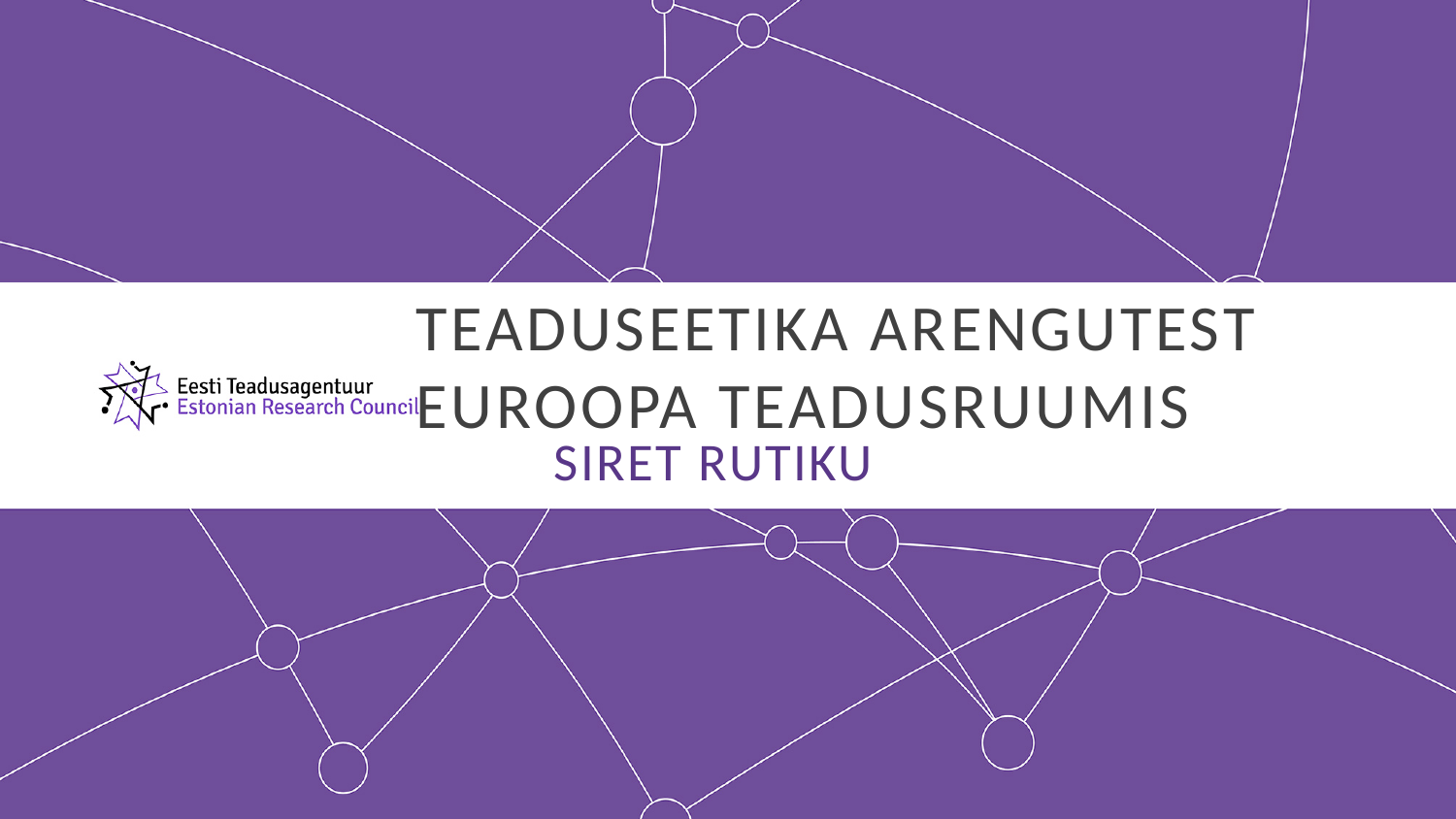

# TEADUSEETIKA ARENGUTEST  EUROOPA teadusruumis
									Siret rutiku